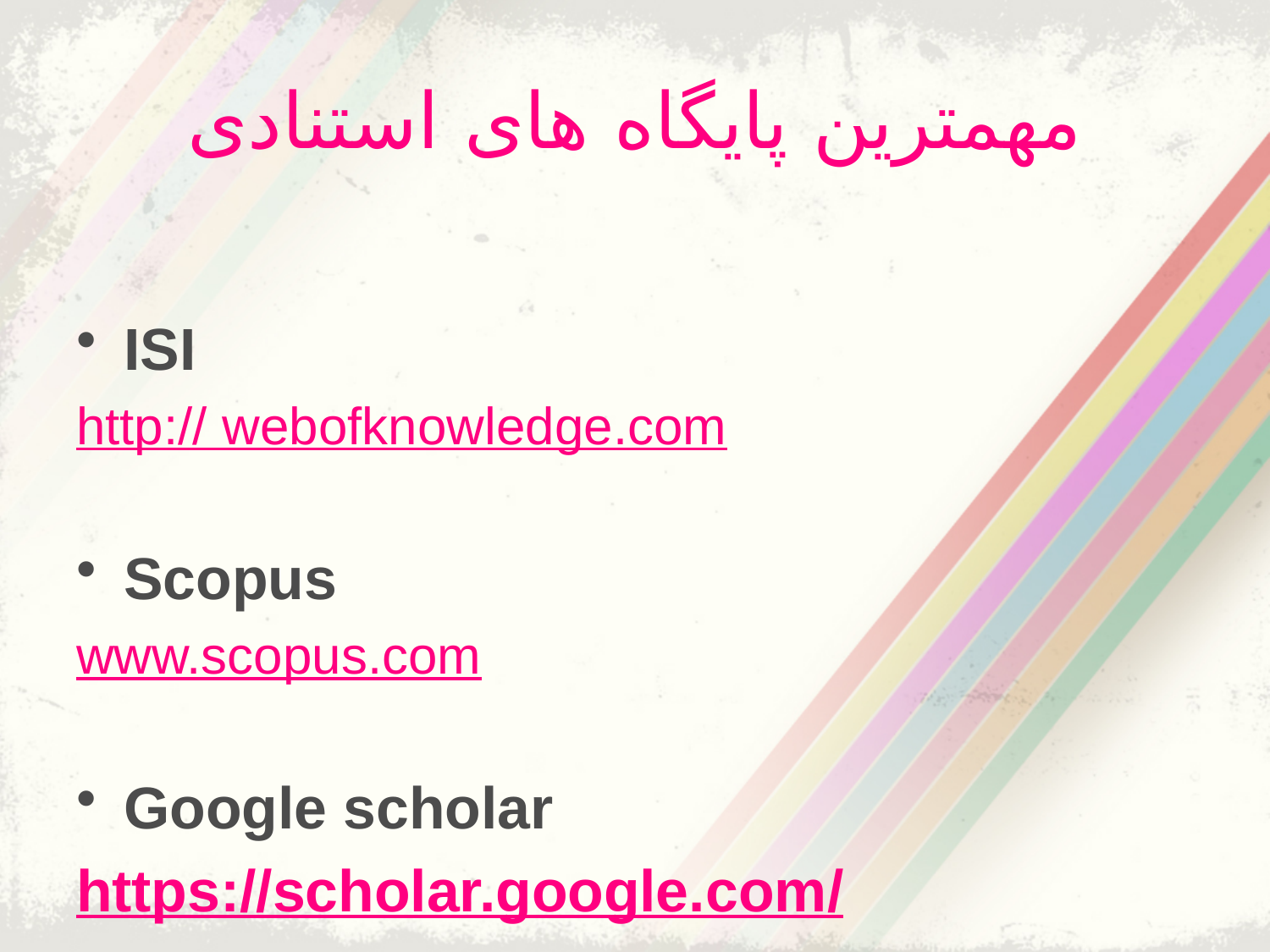

# مهمترین پایگاه های استنادی

ISI
http:// webofknowledge.com

Scopus
www.scopus.com

Google scholar
https://scholar.google.com/